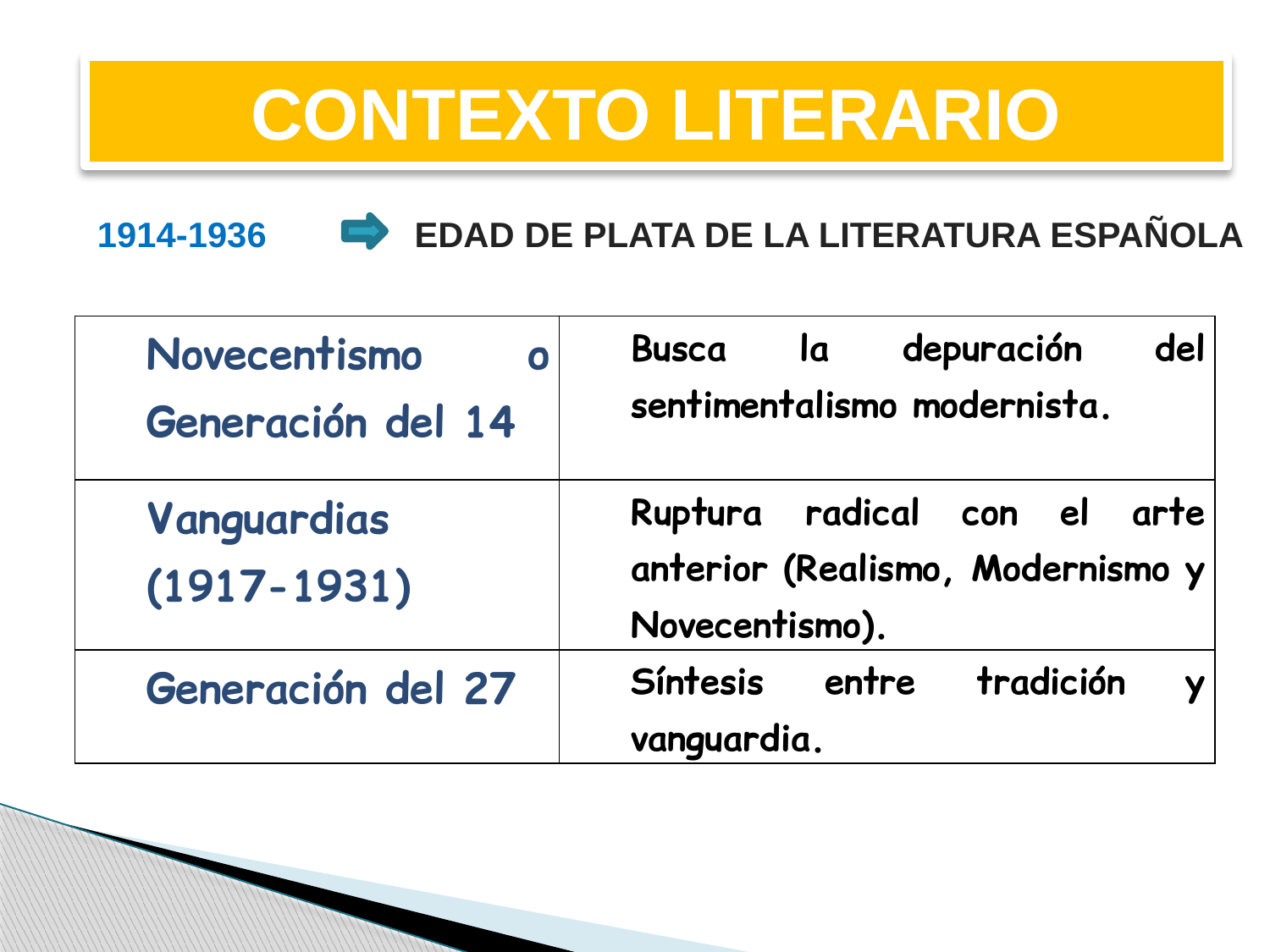

# CONTEXTO LITERARIO
1914-1936
EDAD DE PLATA DE LA LITERATURA ESPAÑOLA

| Novecentismo o Generación del 14 | Busca la depuración del sentimentalismo modernista. |
| --- | --- |
| Vanguardias (1917-1931) | Ruptura radical con el arte anterior (Realismo, Modernismo y Novecentismo). |
| Generación del 27 | Síntesis entre tradición y vanguardia. |